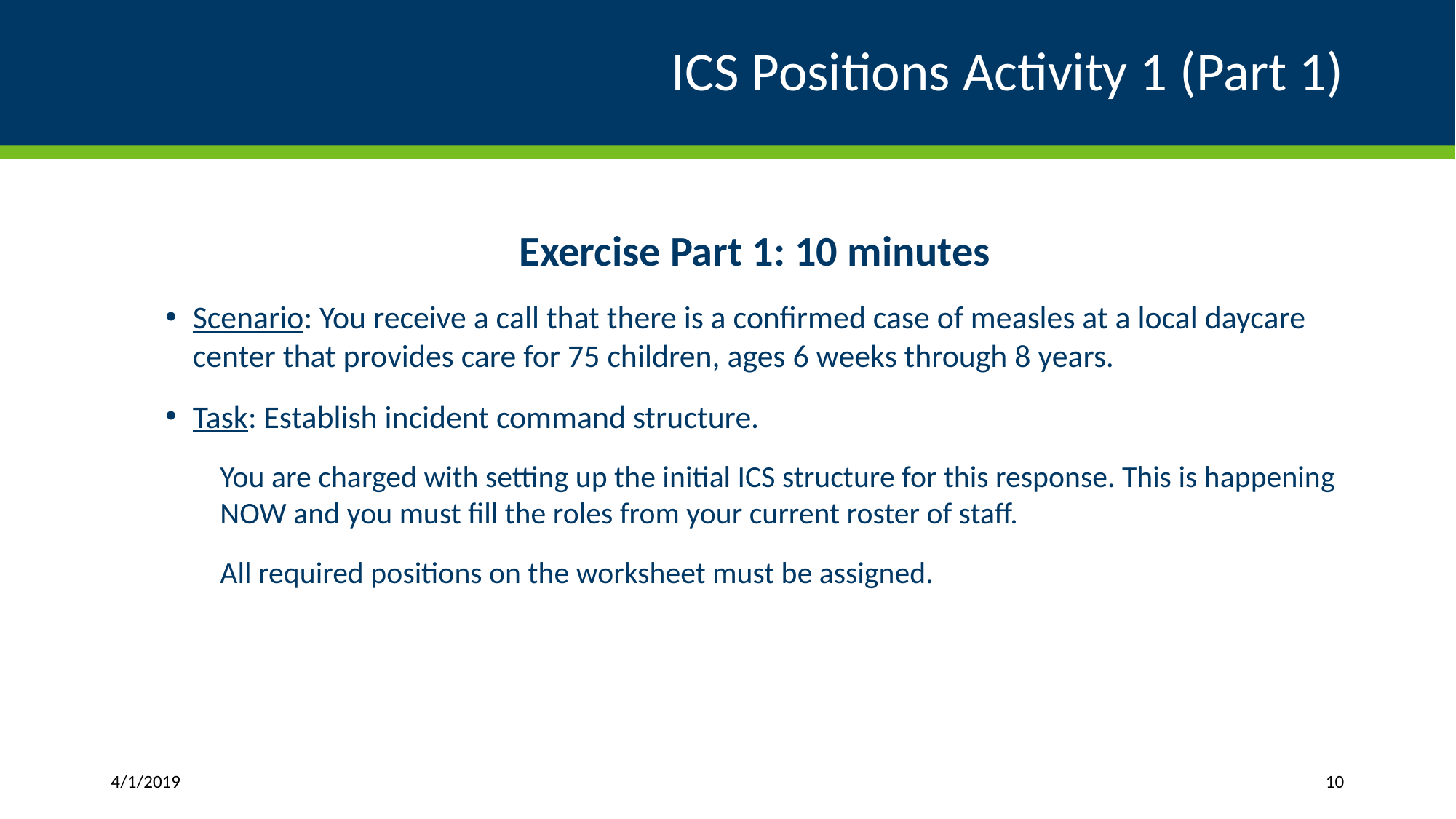

# ICS Positions Activity 1 (Part 1)
Exercise Part 1: 10 minutes
Scenario: You receive a call that there is a confirmed case of measles at a local daycare center that provides care for 75 children, ages 6 weeks through 8 years.
Task: Establish incident command structure.
You are charged with setting up the initial ICS structure for this response. This is happening NOW and you must fill the roles from your current roster of staff.
All required positions on the worksheet must be assigned.

4/1/2019
10